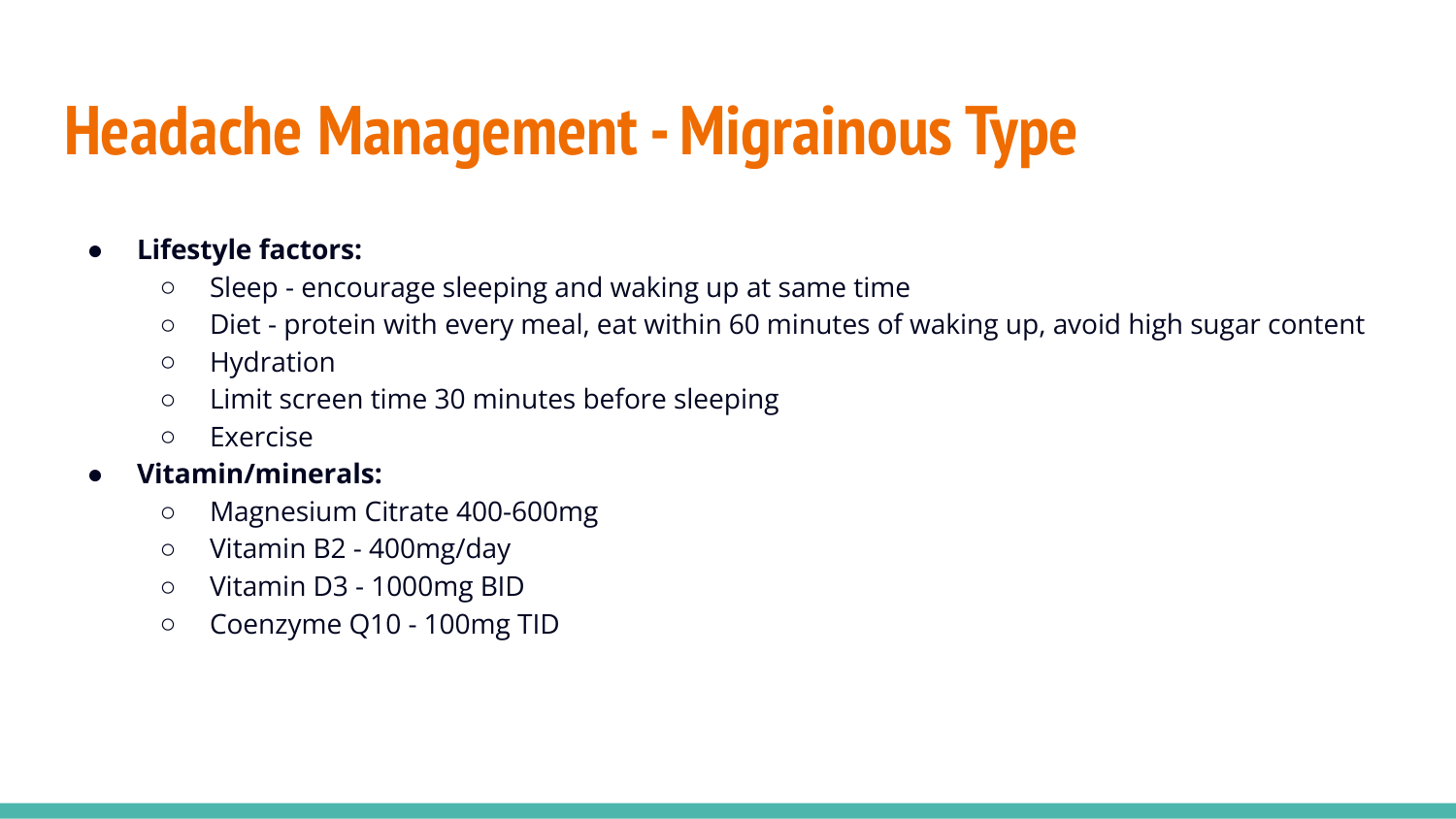

# Headache Management - Migrainous Type
Lifestyle factors:
Sleep - encourage sleeping and waking up at same time
Diet - protein with every meal, eat within 60 minutes of waking up, avoid high sugar content
Hydration
Limit screen time 30 minutes before sleeping
Exercise
Vitamin/minerals:
Magnesium Citrate 400-600mg
Vitamin B2 - 400mg/day
Vitamin D3 - 1000mg BID
Coenzyme Q10 - 100mg TID